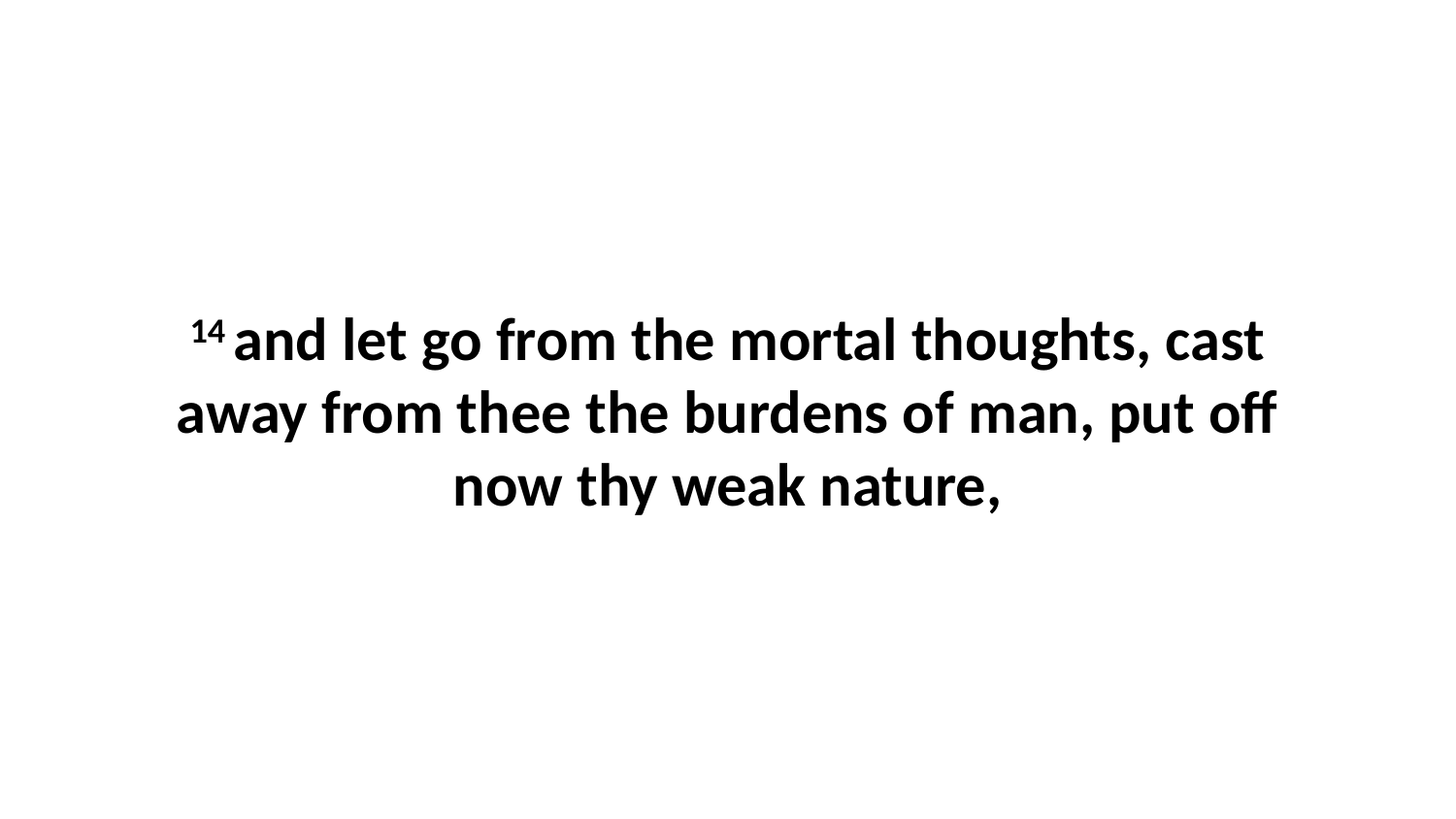

14 and let go from the mortal thoughts, cast away from thee the burdens of man, put off now thy weak nature,